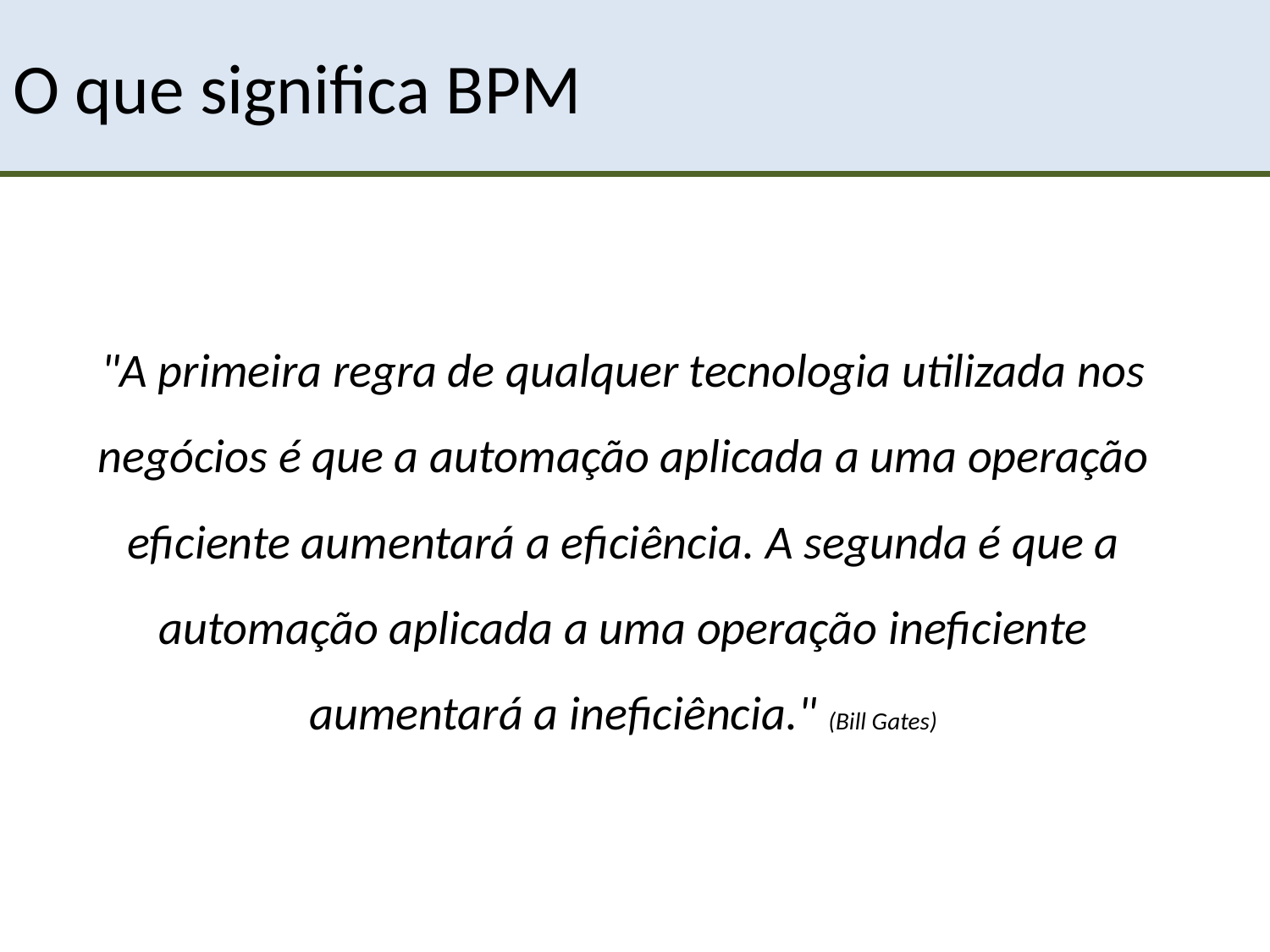

# O que significa BPM
"A primeira regra de qualquer tecnologia utilizada nos negócios é que a automação aplicada a uma operação eficiente aumentará a eficiência. A segunda é que a automação aplicada a uma operação ineficiente aumentará a ineficiência." (Bill Gates)